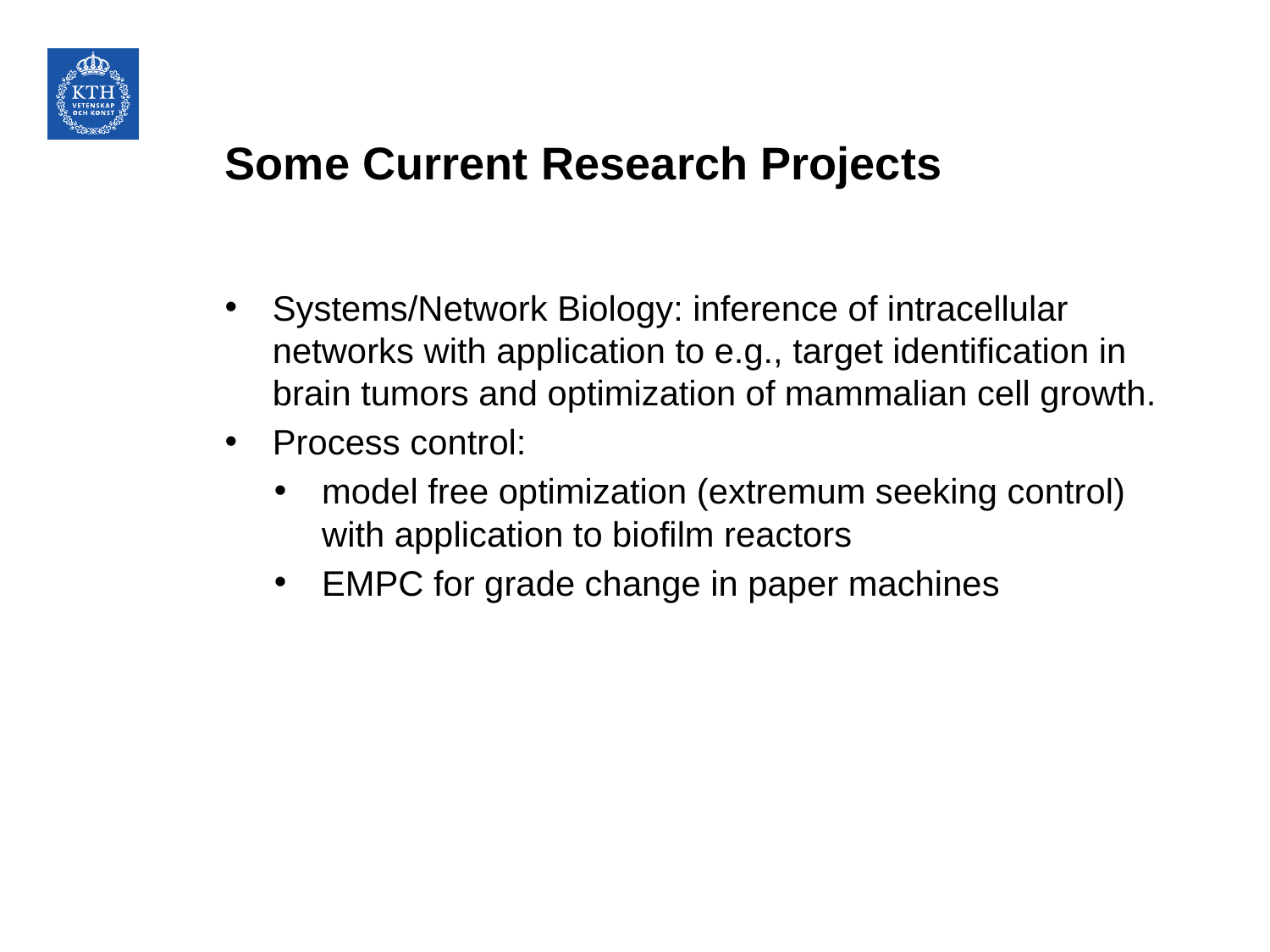

# Some Current Research Projects
Systems/Network Biology: inference of intracellular networks with application to e.g., target identification in brain tumors and optimization of mammalian cell growth.
Process control:
model free optimization (extremum seeking control) with application to biofilm reactors
EMPC for grade change in paper machines